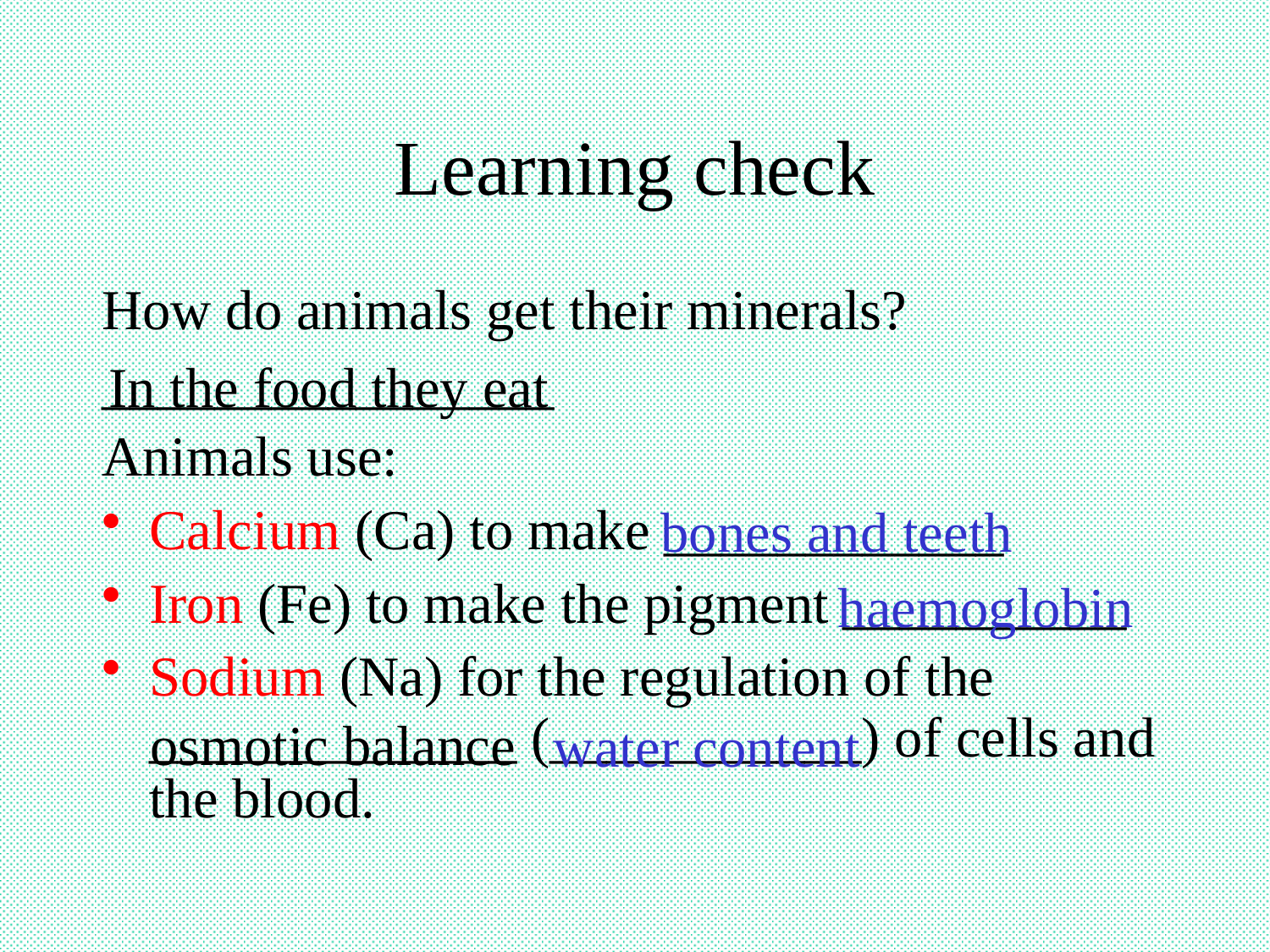

# Learning check
How do animals get their minerals?
________________
Animals use:
Calcium (Ca) to make ____________
Iron (Fe) to make the pigment __________
Sodium (Na) for the regulation of the _____________ (___________) of cells and the blood.
In the food they eat
bones and teeth
haemoglobin
osmotic balance
water content
6